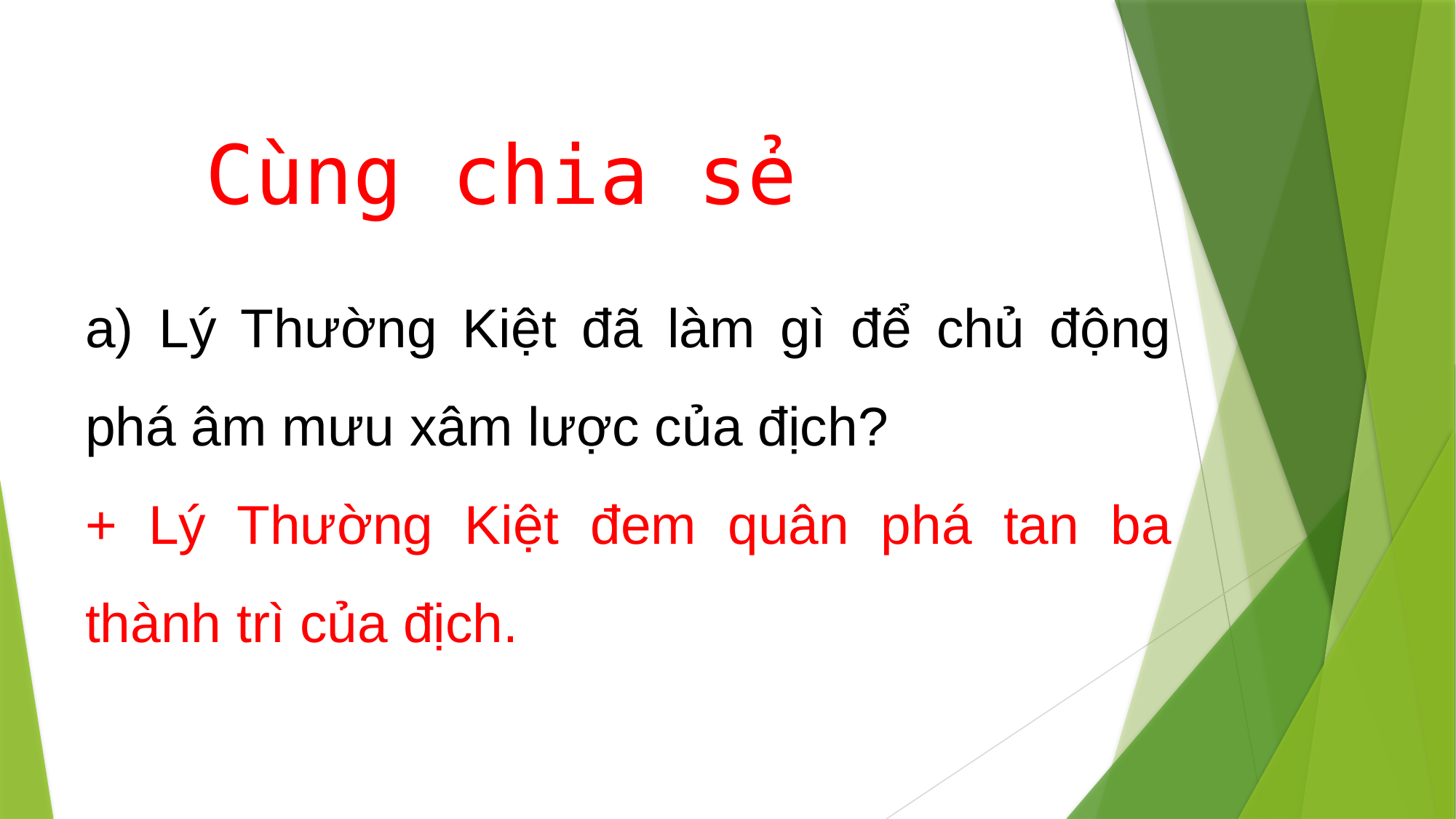

Cùng chia sẻ
a) Lý Thường Kiệt đã làm gì để chủ động phá âm mưu xâm lược của địch?
+ Lý Thường Kiệt đem quân phá tan ba thành trì của địch.